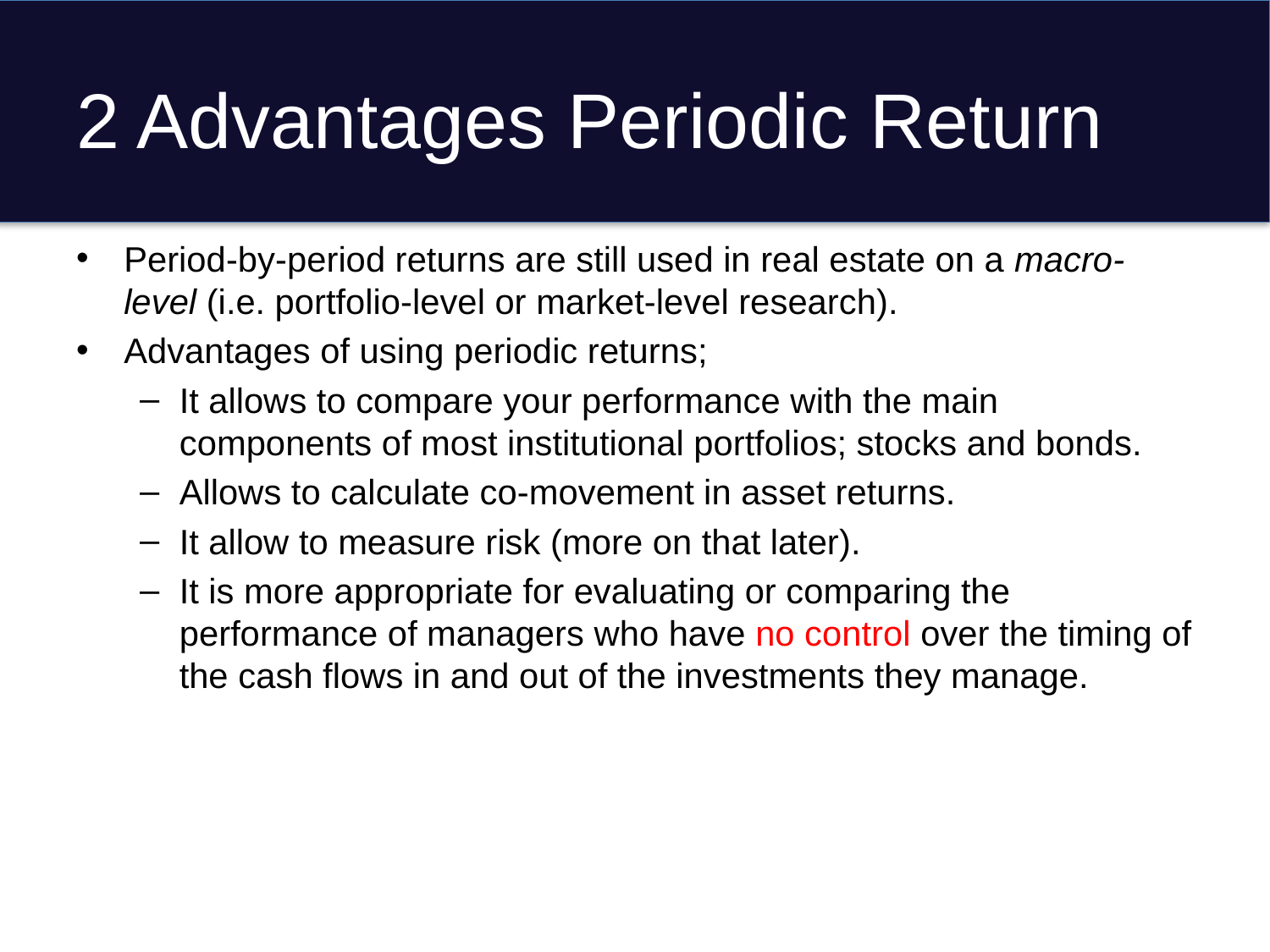

# 2 Advantages Periodic Return
Period-by-period returns are still used in real estate on a macro-level (i.e. portfolio-level or market-level research).
Advantages of using periodic returns;
It allows to compare your performance with the main components of most institutional portfolios; stocks and bonds.
Allows to calculate co-movement in asset returns.
It allow to measure risk (more on that later).
It is more appropriate for evaluating or comparing the performance of managers who have no control over the timing of the cash flows in and out of the investments they manage.